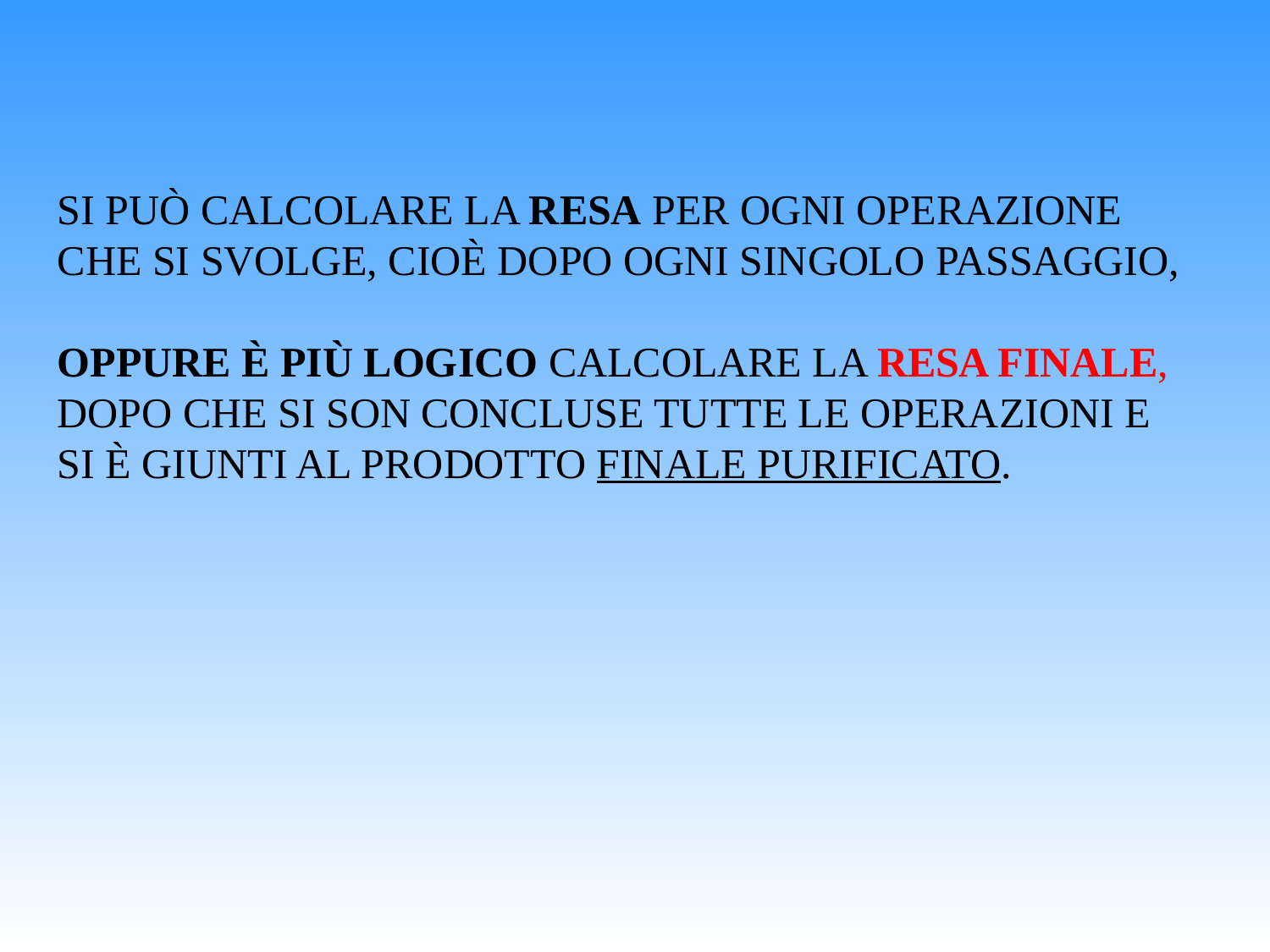

SI PUÒ CALCOLARE LA RESA PER OGNI OPERAZIONE CHE SI SVOLGE, CIOÈ DOPO OGNI SINGOLO PASSAGGIO,

OPPURE È PIÙ LOGICO CALCOLARE LA RESA FINALE, DOPO CHE SI SON CONCLUSE TUTTE LE OPERAZIONI E SI È GIUNTI AL PRODOTTO FINALE PURIFICATO.